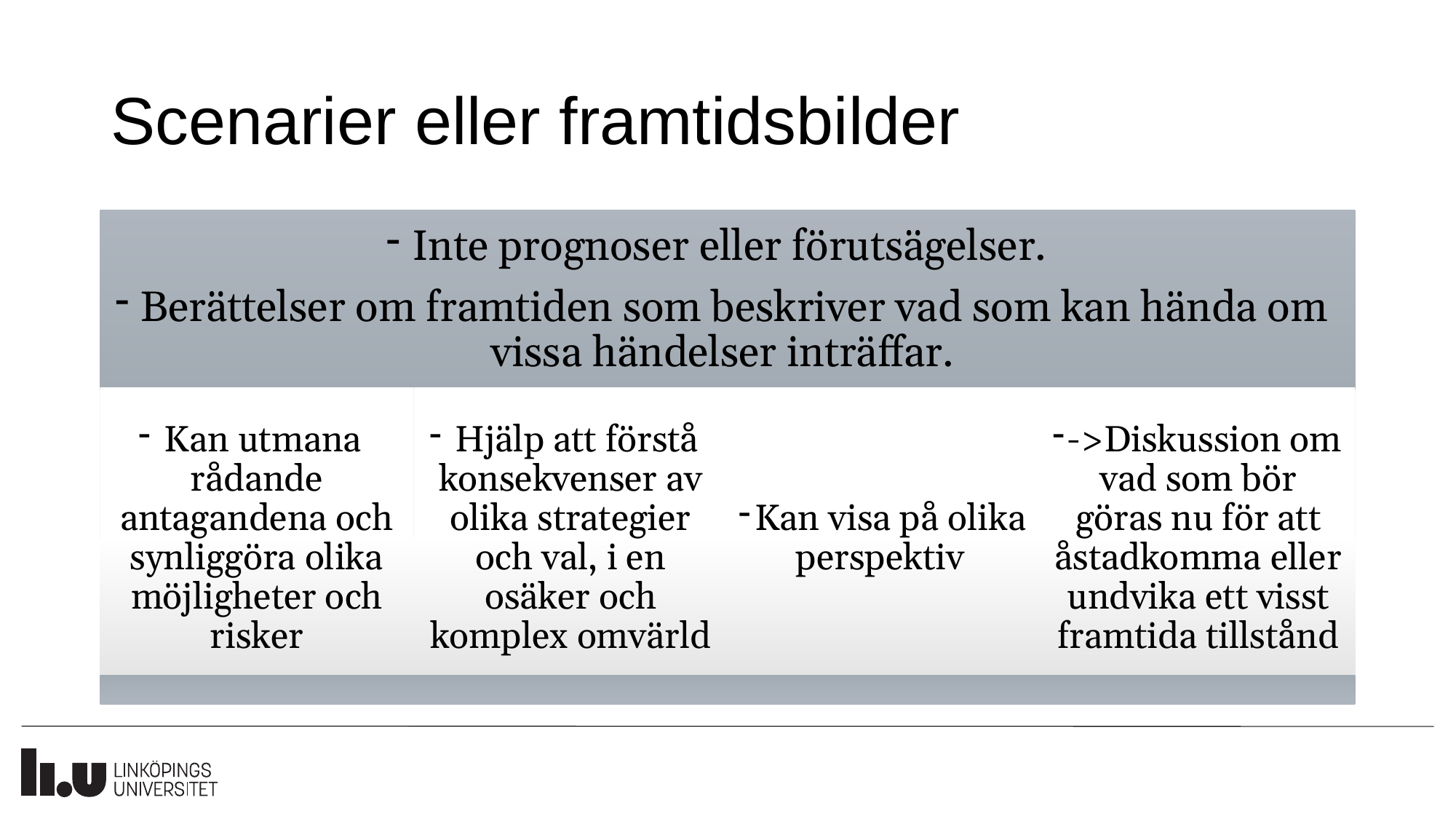

# Scenarier eller framtidsbilder
Inte prognoser eller förutsägelser.
Berättelser om framtiden som beskriver vad som kan hända om vissa händelser inträffar.
Kan utmana rådande antagandena och synliggöra olika möjligheter och risker
Hjälp att förstå konsekvenser av olika strategier och val, i en osäker och komplex omvärld
Kan visa på olika perspektiv
->Diskussion om vad som bör göras nu för att åstadkomma eller undvika ett visst framtida tillstånd